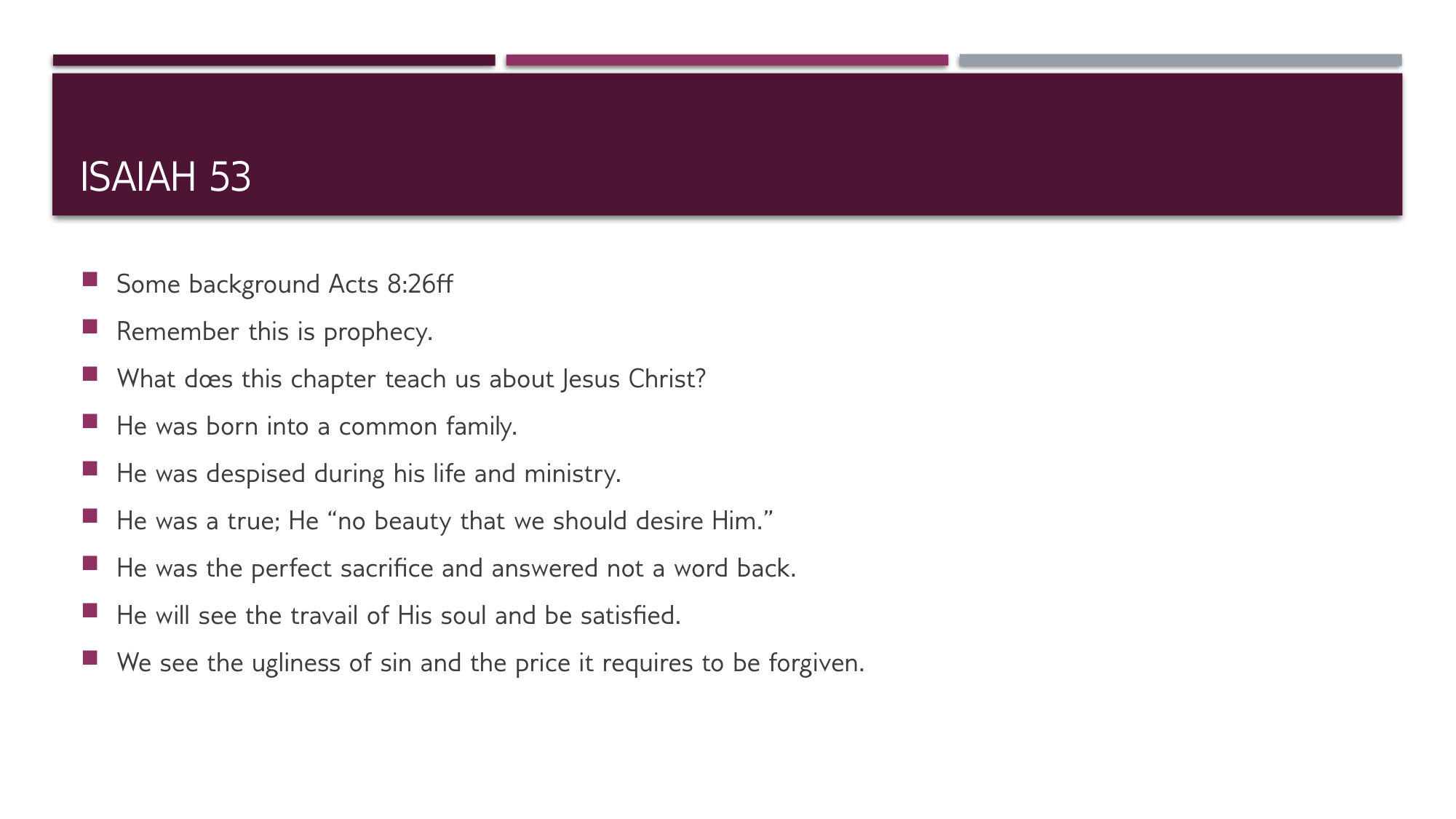

# Isaiah 53
Some background Acts 8:26ff
Remember this is prophecy.
What does this chapter teach us about Jesus Christ?
He was born into a common family.
He was despised during his life and ministry.
He was a true; He “no beauty that we should desire Him.”
He was the perfect sacrifice and answered not a word back.
He will see the travail of His soul and be satisfied.
We see the ugliness of sin and the price it requires to be forgiven.